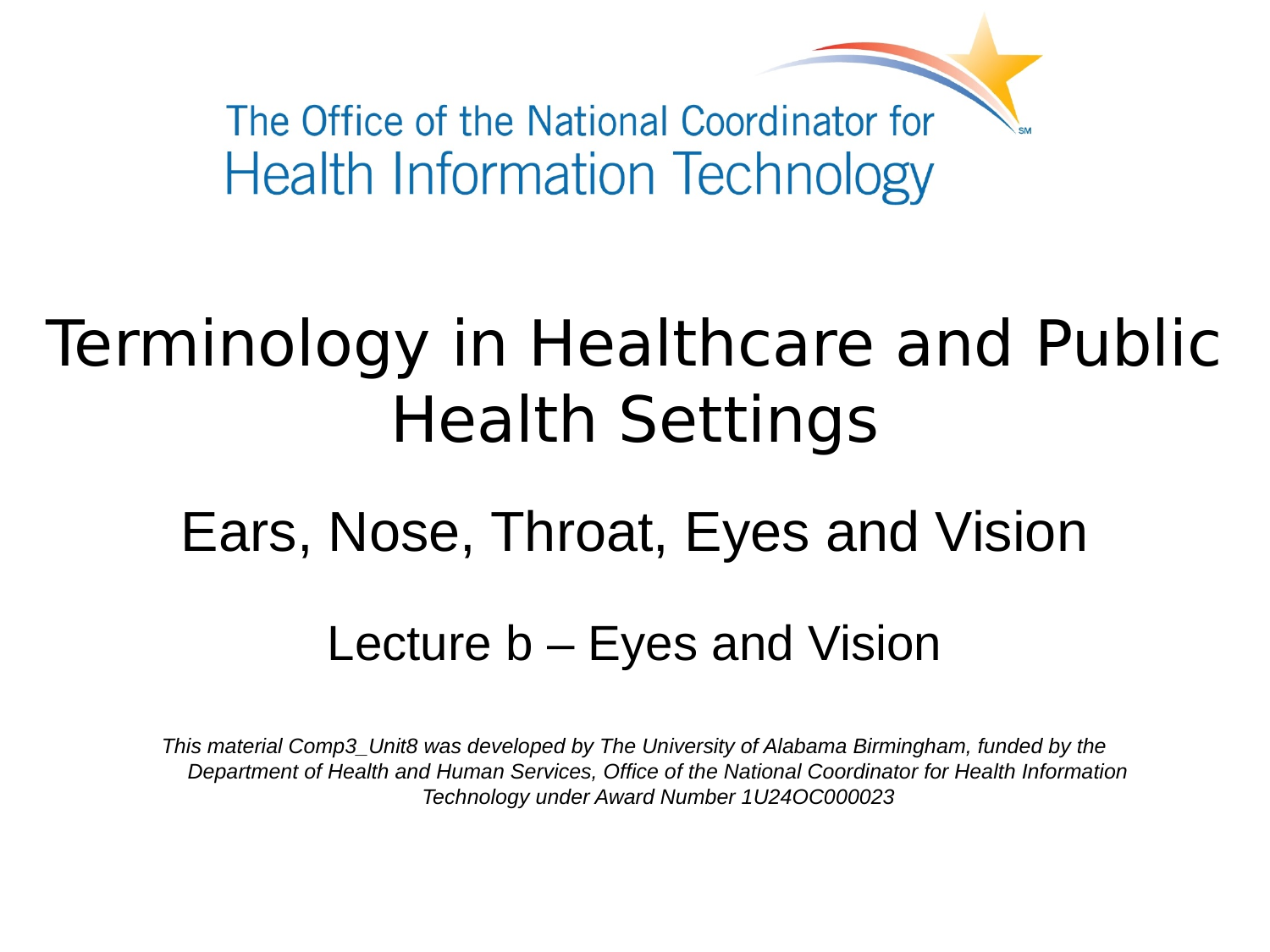

# Terminology in Healthcare and Public Health Settings
Ears, Nose, Throat, Eyes and Vision
Lecture b – Eyes and Vision
This material Comp3_Unit8 was developed by The University of Alabama Birmingham, funded by the Department of Health and Human Services, Office of the National Coordinator for Health Information Technology under Award Number 1U24OC000023